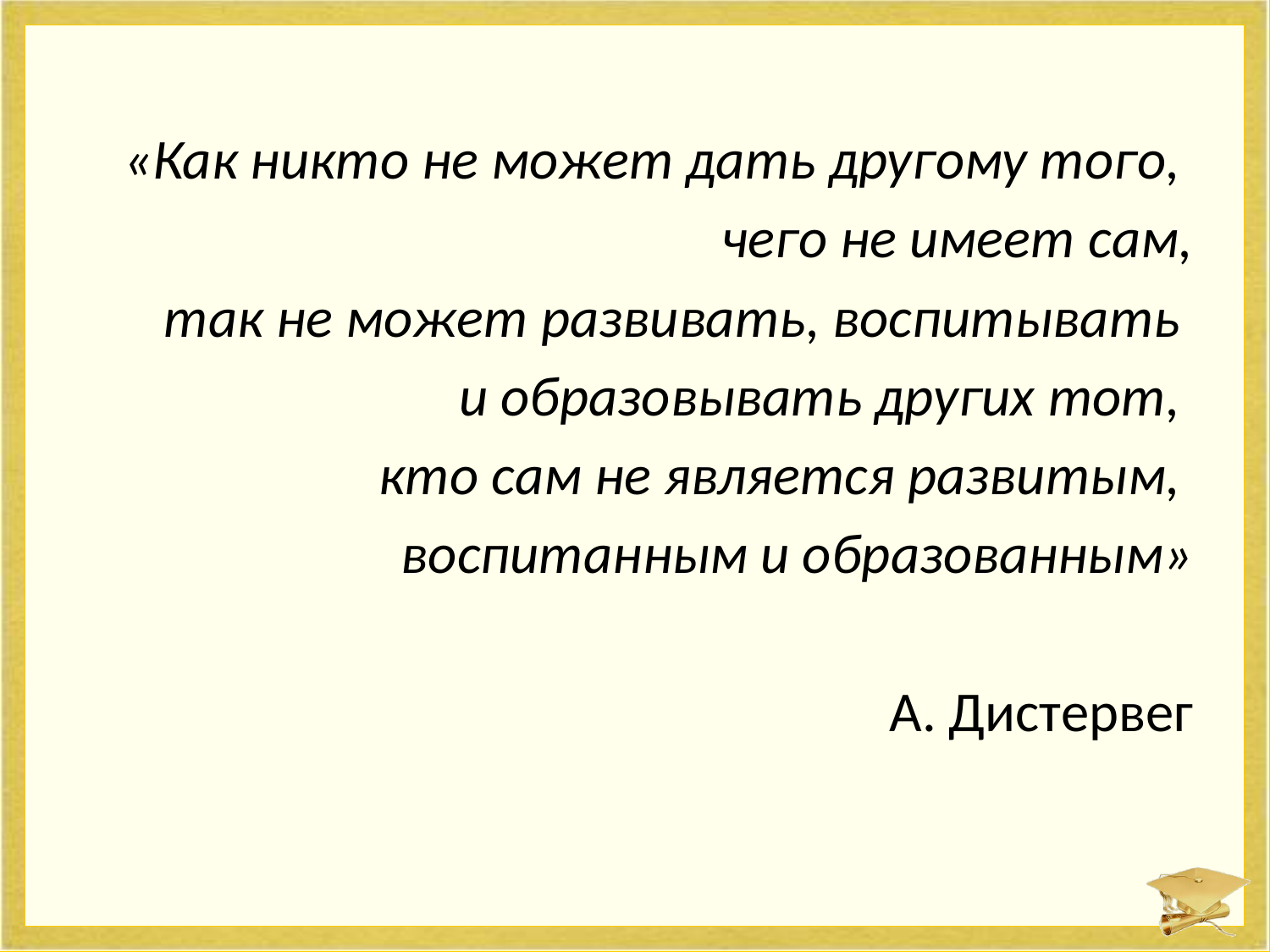

«Как никто не может дать другому того,
чего не имеет сам,
так не может развивать, воспитывать
и образовывать других тот,
кто сам не является развитым,
воспитанным и образованным»

А. Дистервег